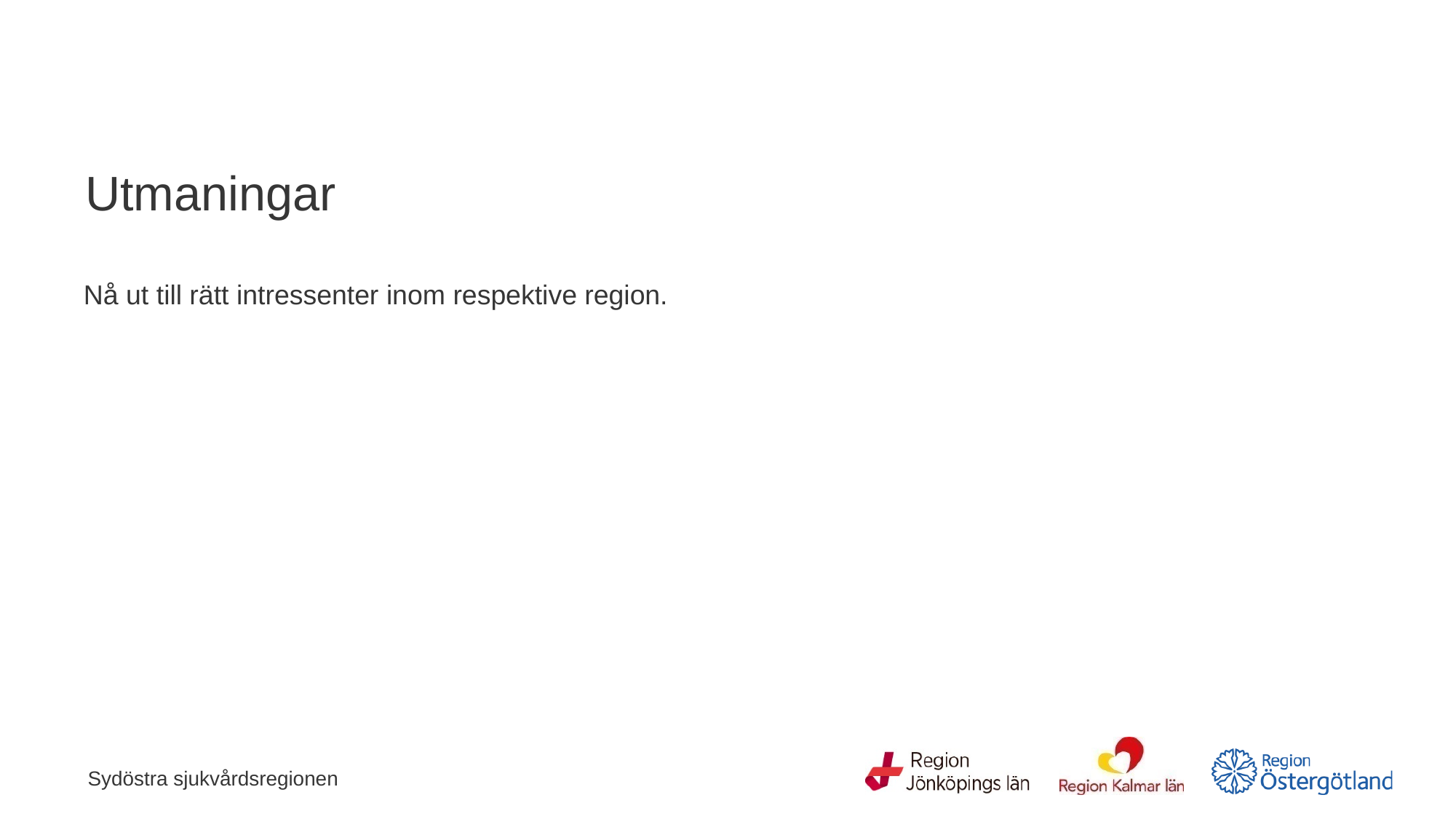

# Utmaningar
Nå ut till rätt intressenter inom respektive region.